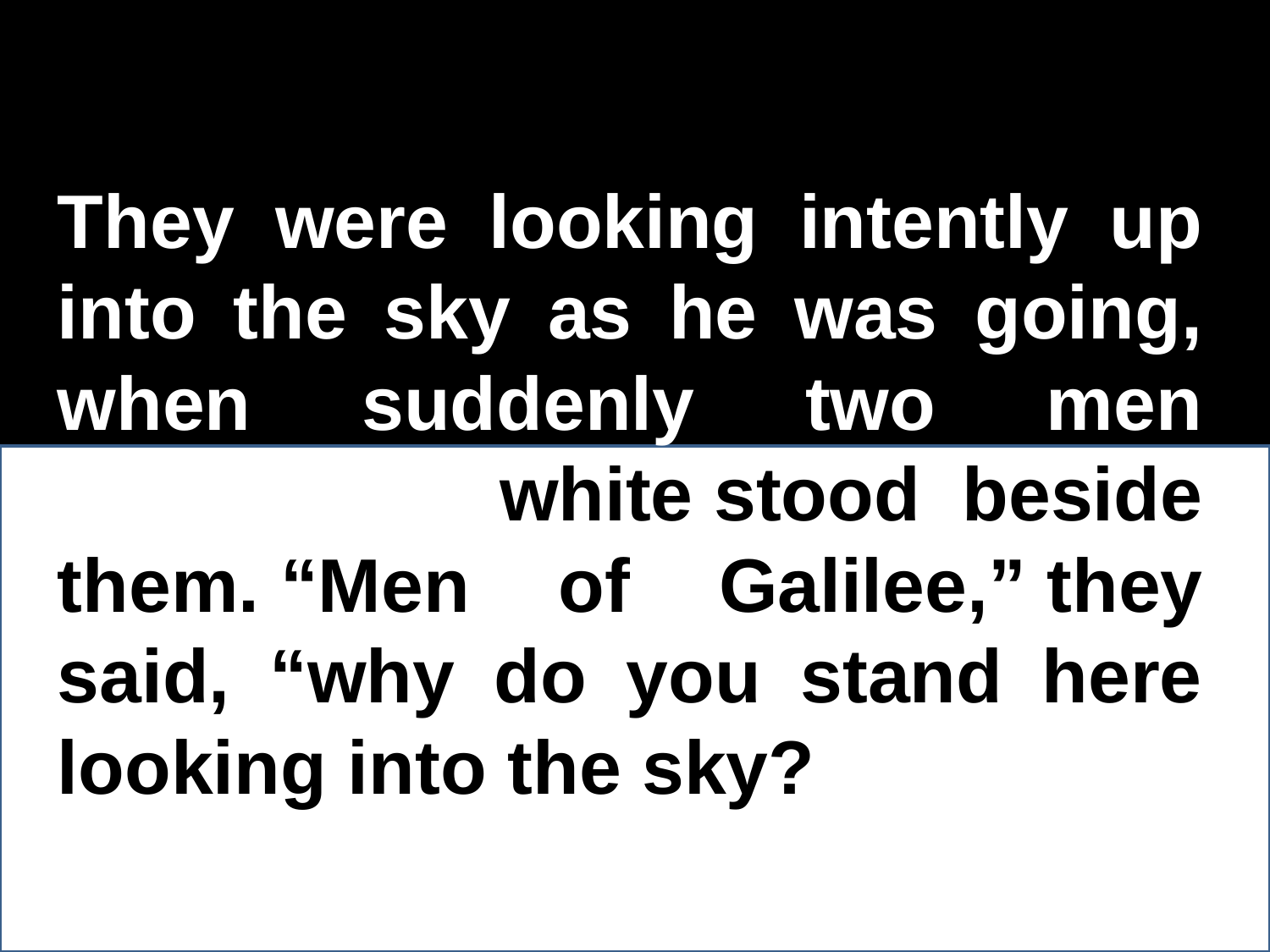

They were looking intently up into the sky as he was going, when suddenly two men dressed in white stood beside them. “Men of Galilee,” they said, “why do you stand here looking into the sky?